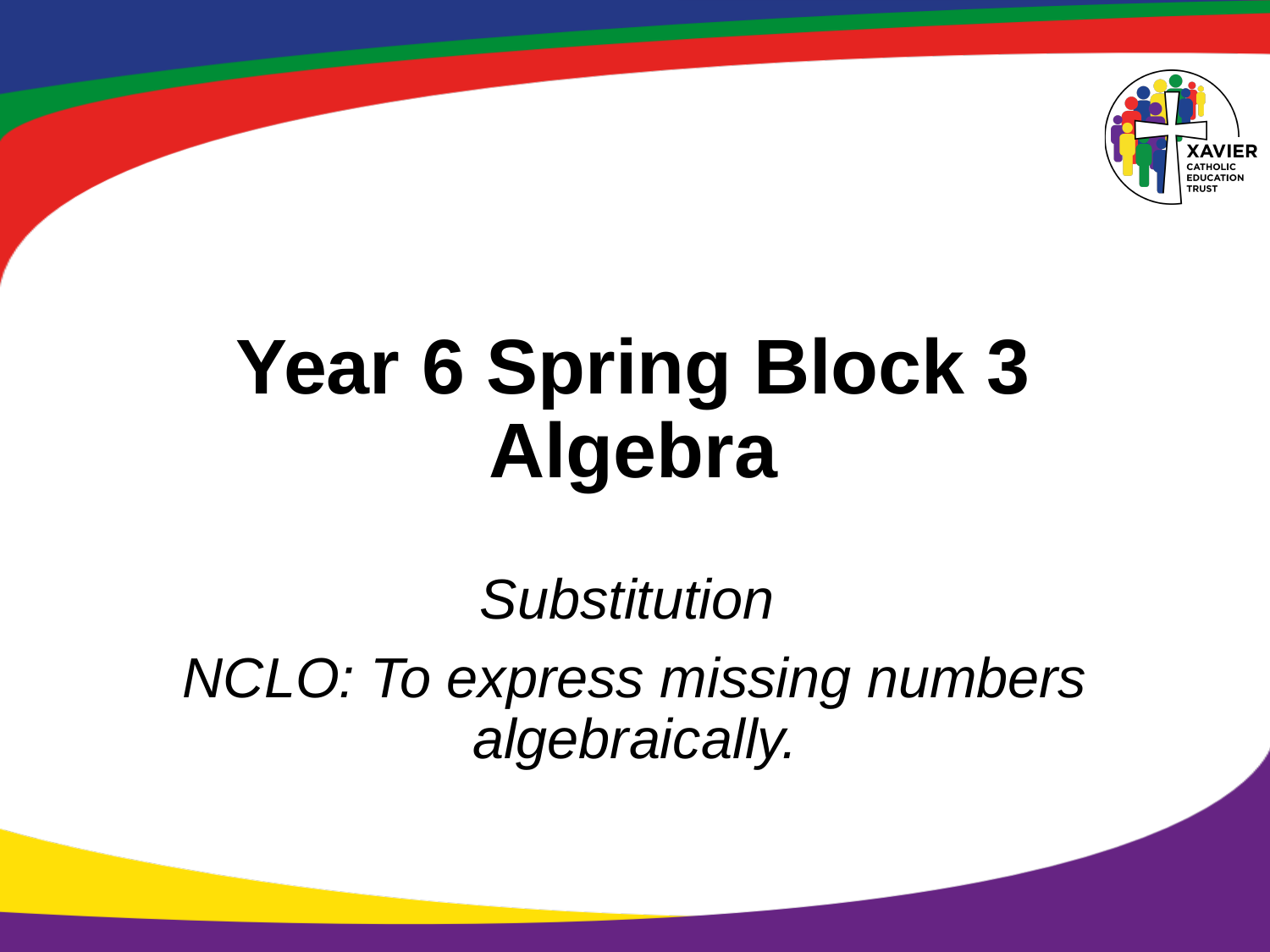

# Year 6 Spring Block 3 Algebra
Substitution
NCLO: To express missing numbers algebraically.